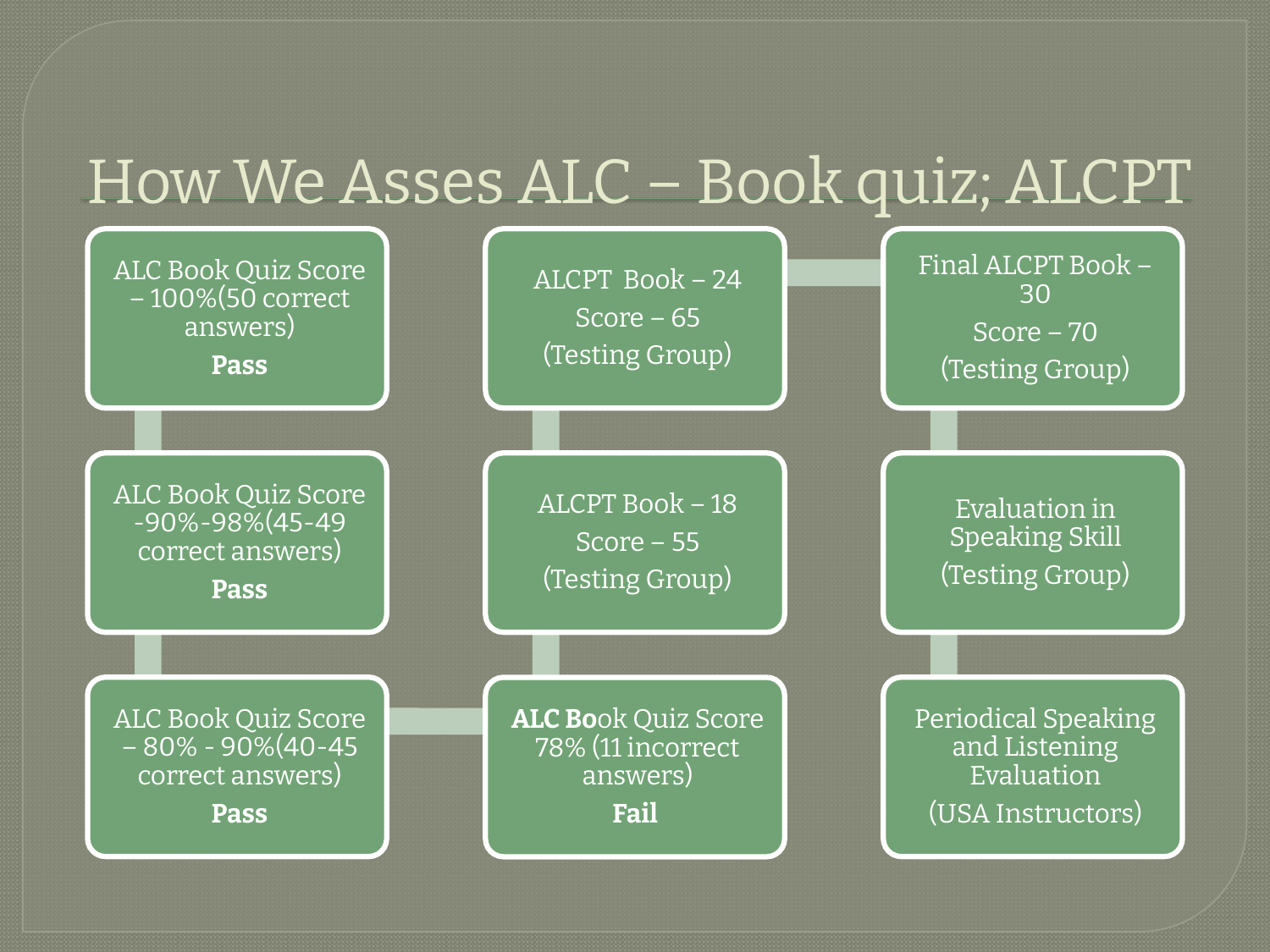

# How We Asses ALC – Book quiz; ALCPT
ALC Book Quiz Score – 100%(50 correct answers)
Pass
ALC Book Quiz Score -90%-98%(45-49 correct answers)
Pass
ALC Book Quiz Score – 80% - 90%(40-45 correct answers)
Pass
ALC Book Quiz Score 78% (11 incorrect answers)
Fail
ALCPT Book – 18
Score – 55
(Testing Group)
ALCPT  Book – 24
Score – 65
(Testing Group)
Final ALCPT Book – 30
Score – 70
(Testing Group)
Evaluation in Speaking Skill
(Testing Group)
Periodical Speaking and Listening Evaluation
(USA Instructors)